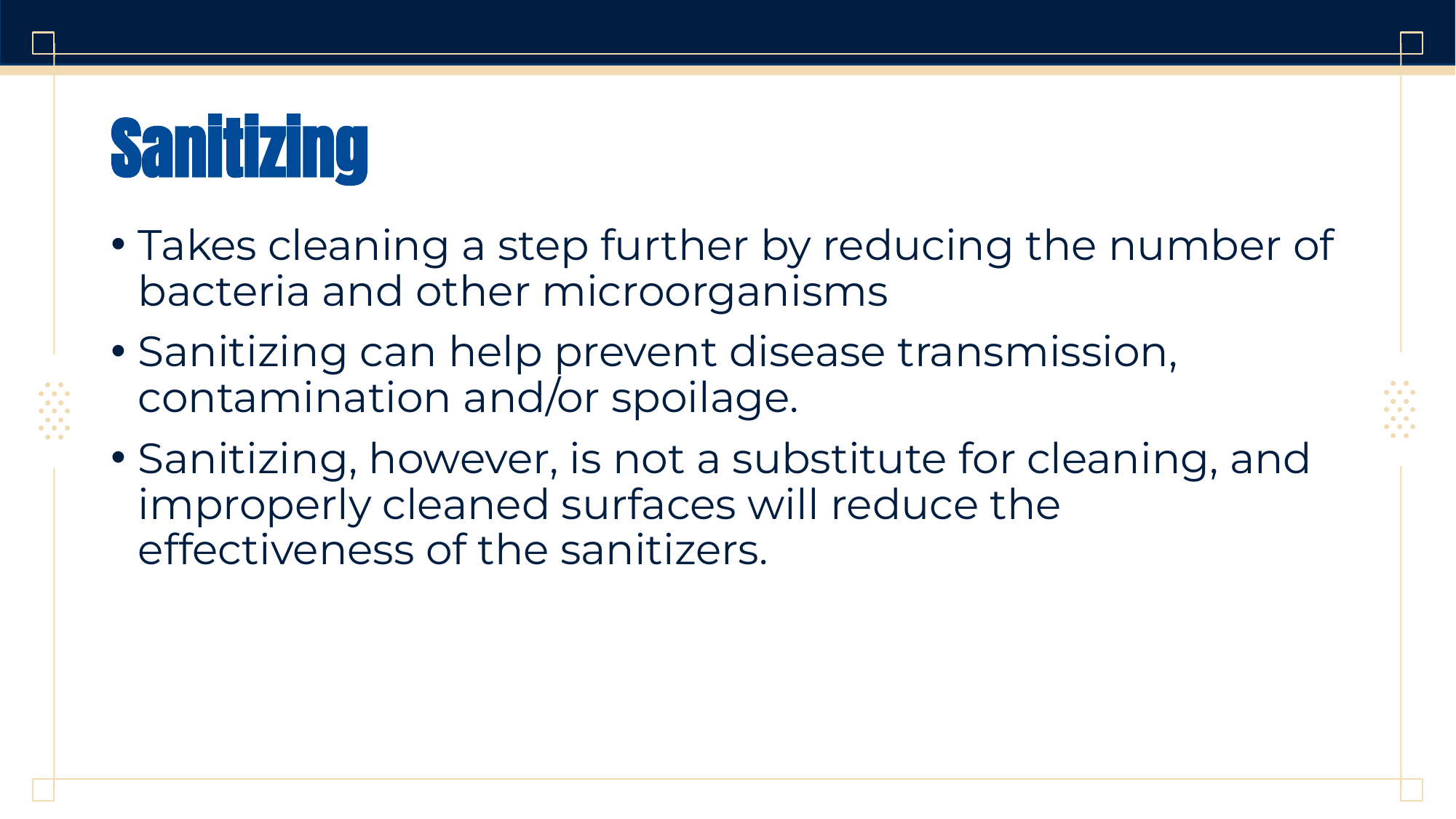

# Sanitizing
Takes cleaning a step further by reducing the number of bacteria and other microorganisms
Sanitizing can help prevent disease transmission, contamination and/or spoilage.
Sanitizing, however, is not a substitute for cleaning, and improperly cleaned surfaces will reduce the effectiveness of the sanitizers.